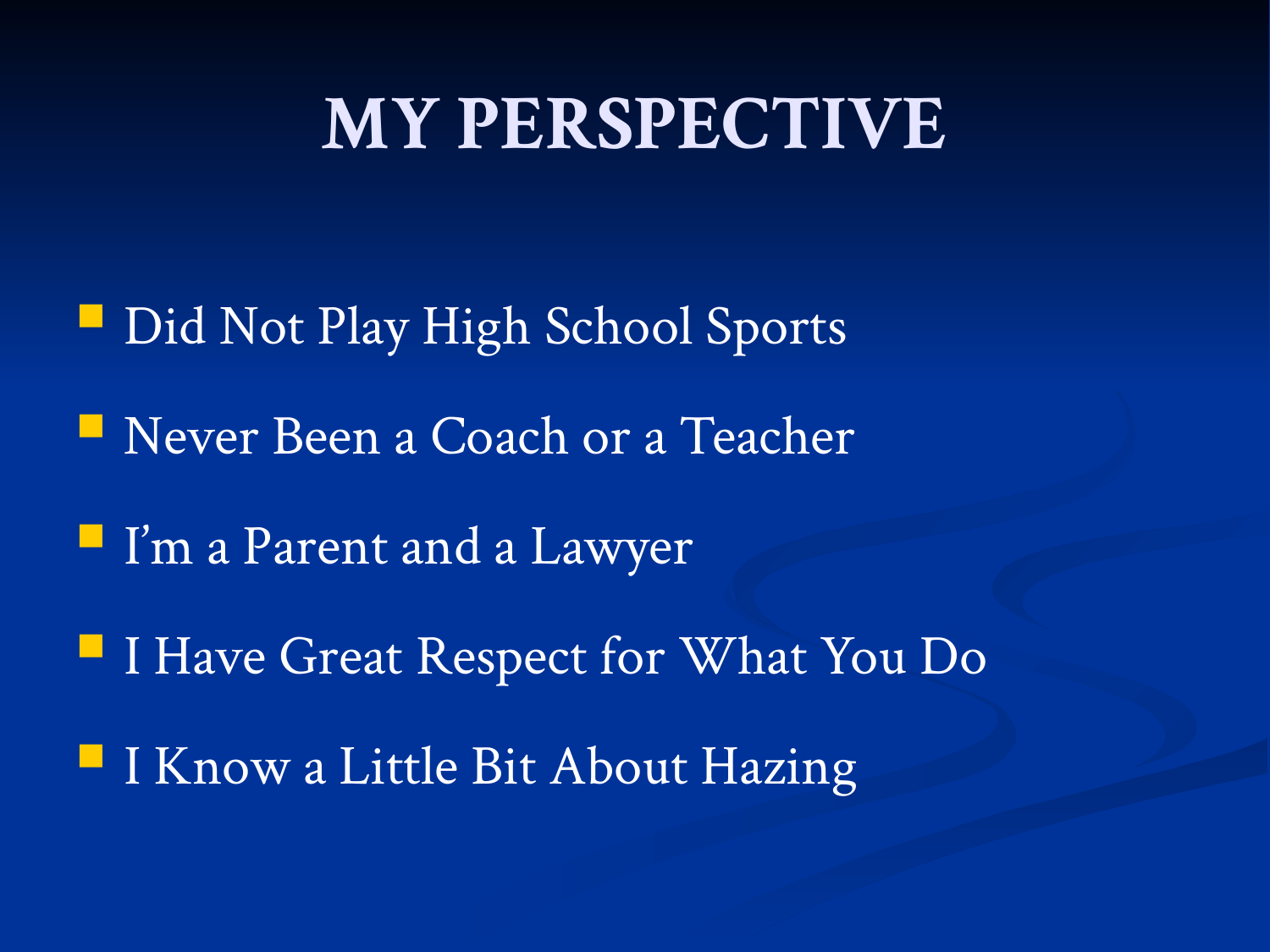

# MY PERSPECTIVE

Did Not Play High School Sports
Never Been a Coach or a Teacher
I’m a Parent and a Lawyer
I Have Great Respect for What You Do
I Know a Little Bit About Hazing